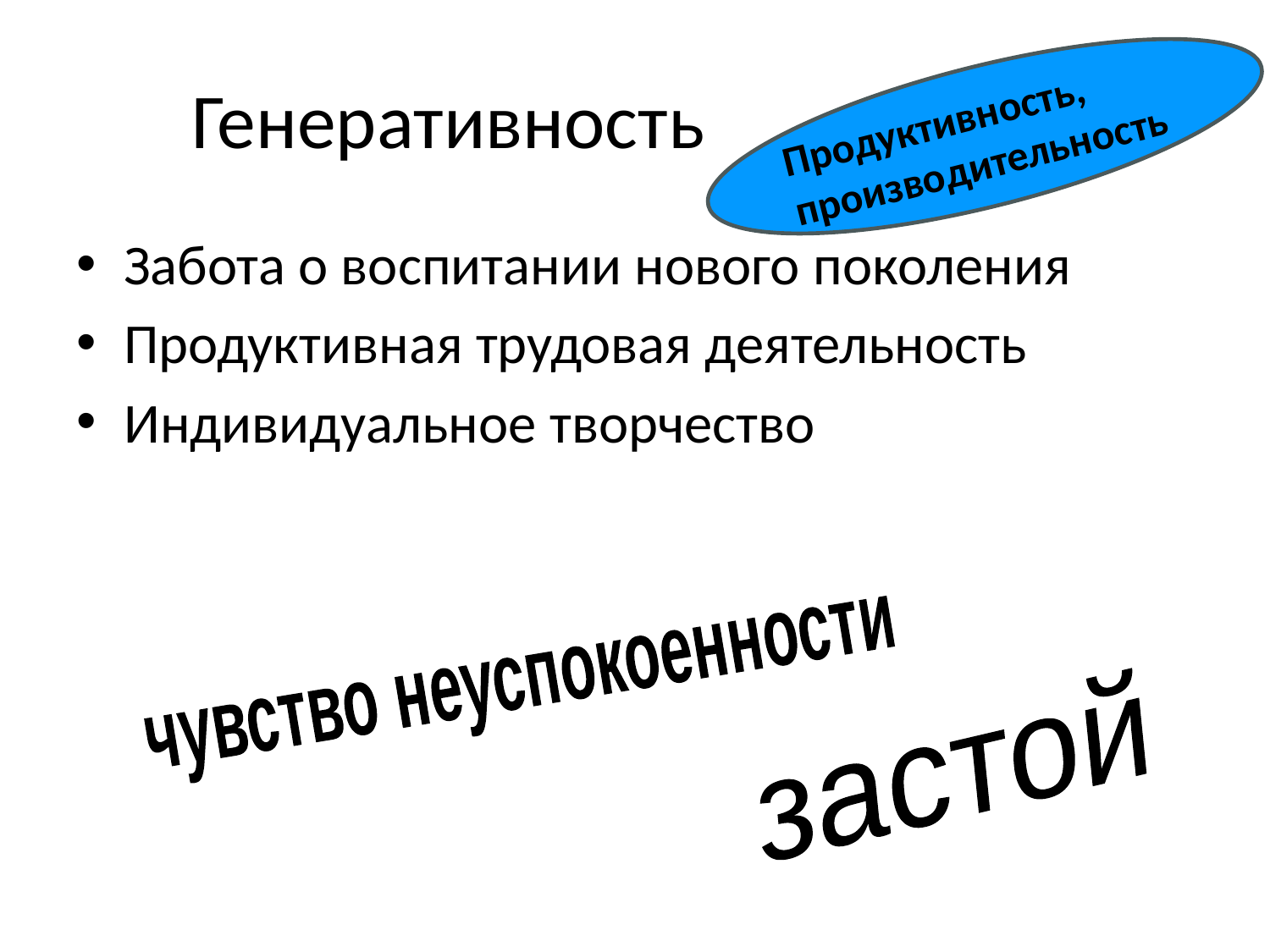

# Генеративность
Продуктивность,
производительность
Забота о воспитании нового поколения
Продуктивная трудовая деятельность
Индивидуальное творчество
чувство неуспокоенности
застой